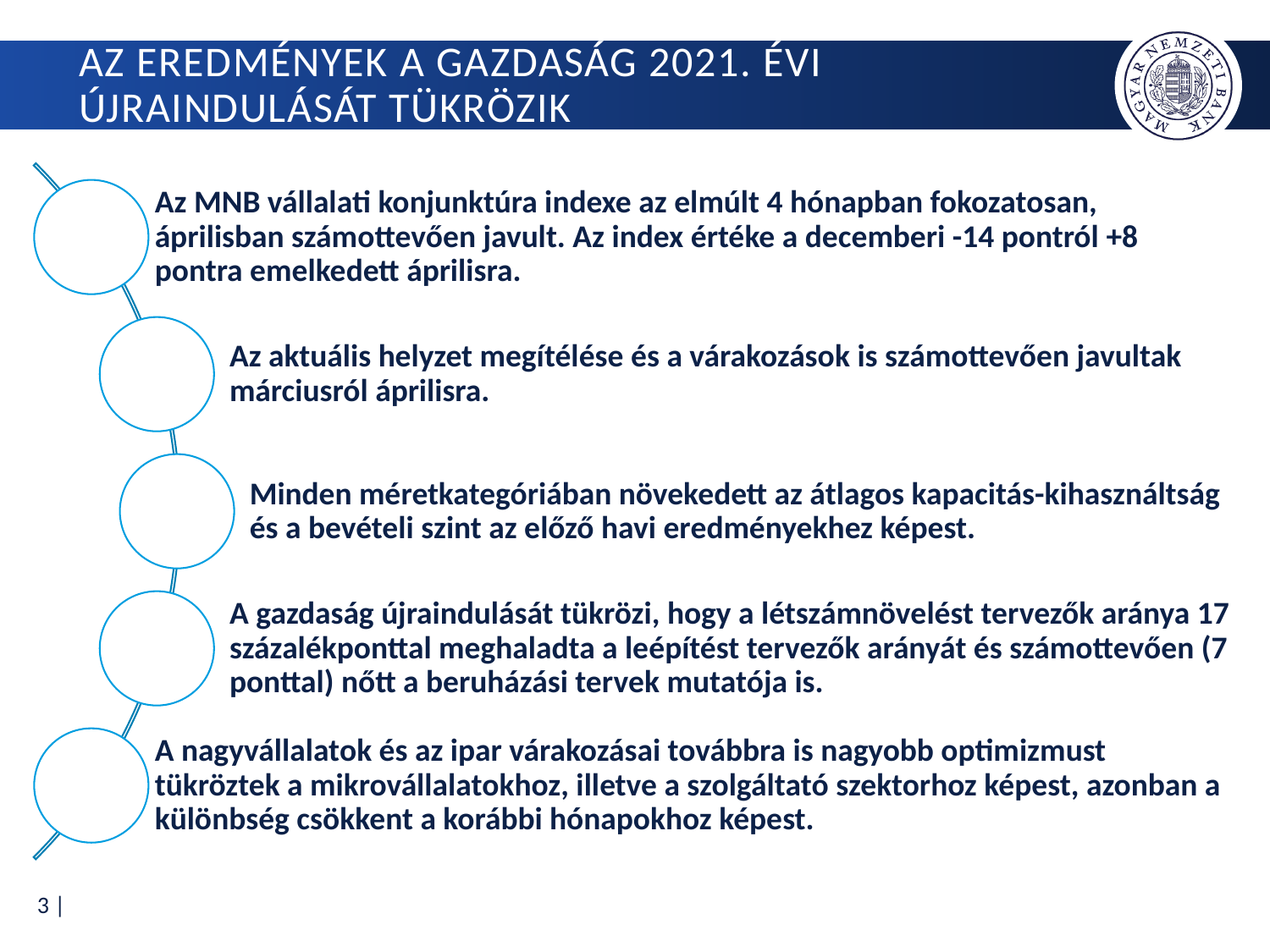

# Az eredmények a gazdaság 2021. évi újraindulását tükrözik
Az MNB vállalati konjunktúra indexe az elmúlt 4 hónapban fokozatosan, áprilisban számottevően javult. Az index értéke a decemberi -14 pontról +8 pontra emelkedett áprilisra.
Az aktuális helyzet megítélése és a várakozások is számottevően javultak márciusról áprilisra.
Minden méretkategóriában növekedett az átlagos kapacitás-kihasználtság és a bevételi szint az előző havi eredményekhez képest.
A gazdaság újraindulását tükrözi, hogy a létszámnövelést tervezők aránya 17 százalékponttal meghaladta a leépítést tervezők arányát és számottevően (7 ponttal) nőtt a beruházási tervek mutatója is.
A nagyvállalatok és az ipar várakozásai továbbra is nagyobb optimizmust tükröztek a mikrovállalatokhoz, illetve a szolgáltató szektorhoz képest, azonban a különbség csökkent a korábbi hónapokhoz képest.